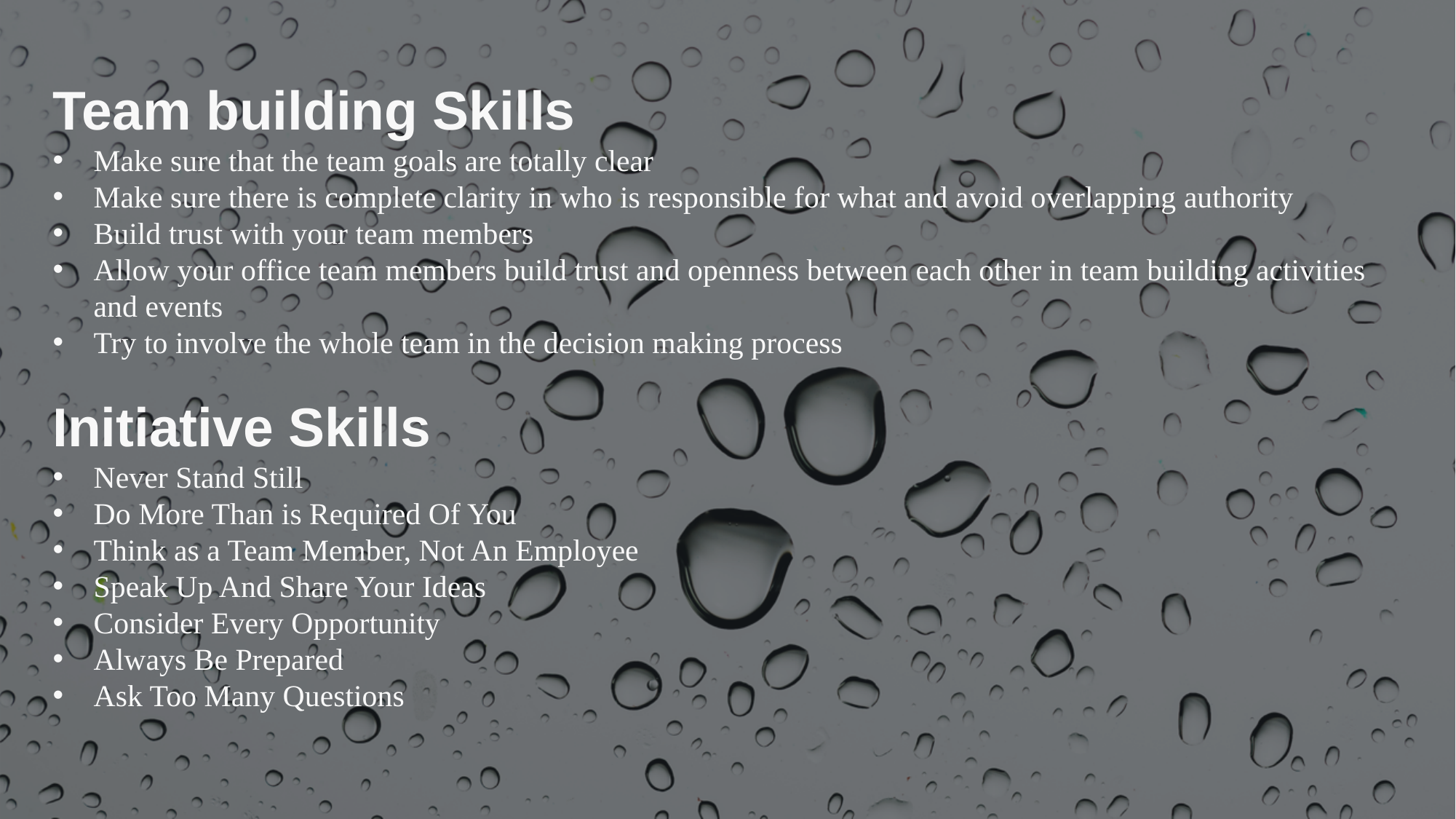

Team building Skills
Make sure that the team goals are totally clear
Make sure there is complete clarity in who is responsible for what and avoid overlapping authority
Build trust with your team members
Allow your office team members build trust and openness between each other in team building activities and events
Try to involve the whole team in the decision making process

Initiative Skills
Never Stand Still
Do More Than is Required Of You
Think as a Team Member, Not An Employee
Speak Up And Share Your Ideas
Consider Every Opportunity
Always Be Prepared
Ask Too Many Questions